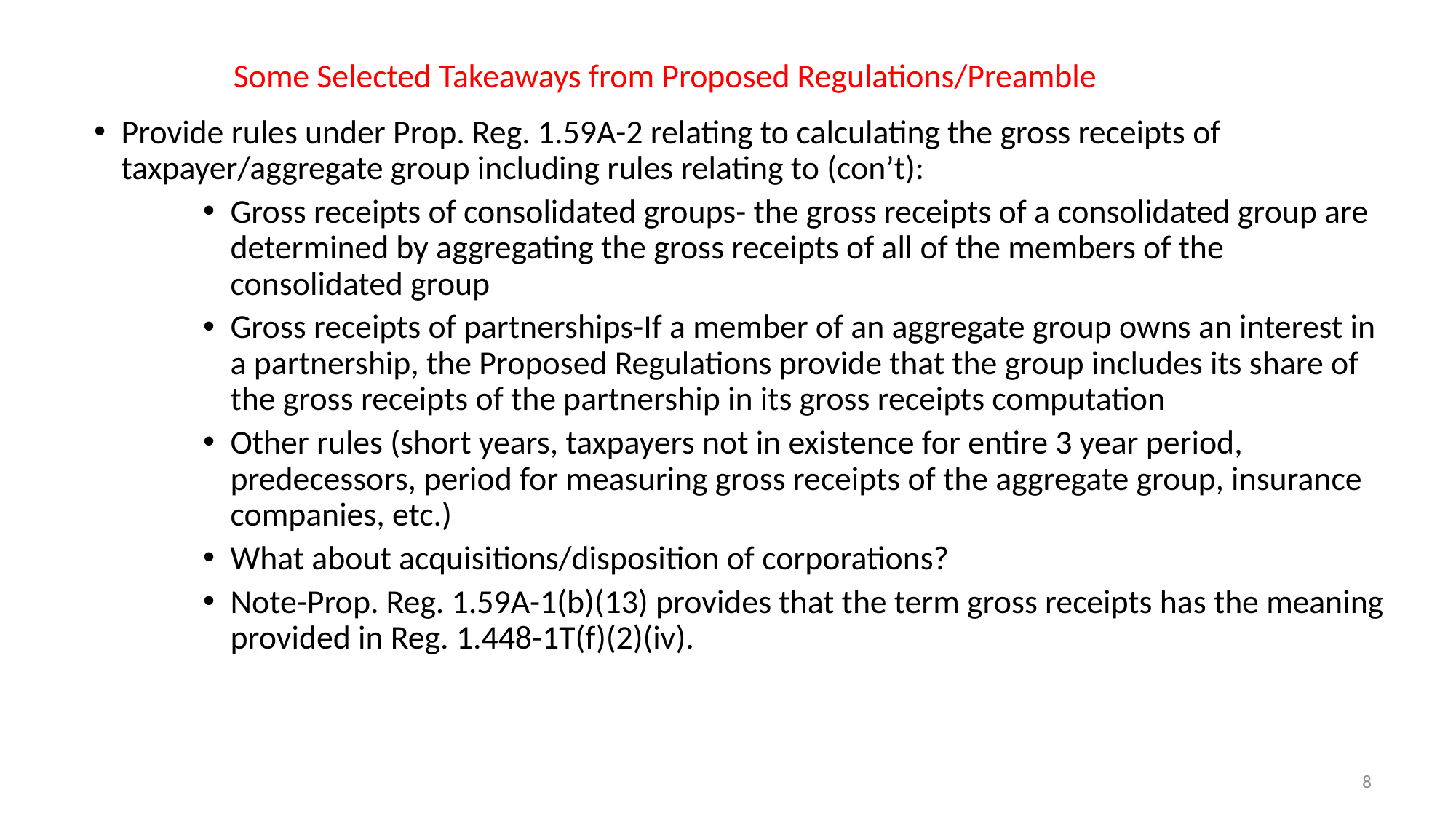

# Some Selected Takeaways from Proposed Regulations/Preamble
Provide rules under Prop. Reg. 1.59A-2 relating to calculating the gross receipts of taxpayer/aggregate group including rules relating to (con’t):
Gross receipts of consolidated groups- the gross receipts of a consolidated group are determined by aggregating the gross receipts of all of the members of the consolidated group
Gross receipts of partnerships-If a member of an aggregate group owns an interest in a partnership, the Proposed Regulations provide that the group includes its share of the gross receipts of the partnership in its gross receipts computation
Other rules (short years, taxpayers not in existence for entire 3 year period, predecessors, period for measuring gross receipts of the aggregate group, insurance companies, etc.)
What about acquisitions/disposition of corporations?
Note-Prop. Reg. 1.59A-1(b)(13) provides that the term gross receipts has the meaning provided in Reg. 1.448-1T(f)(2)(iv).

8